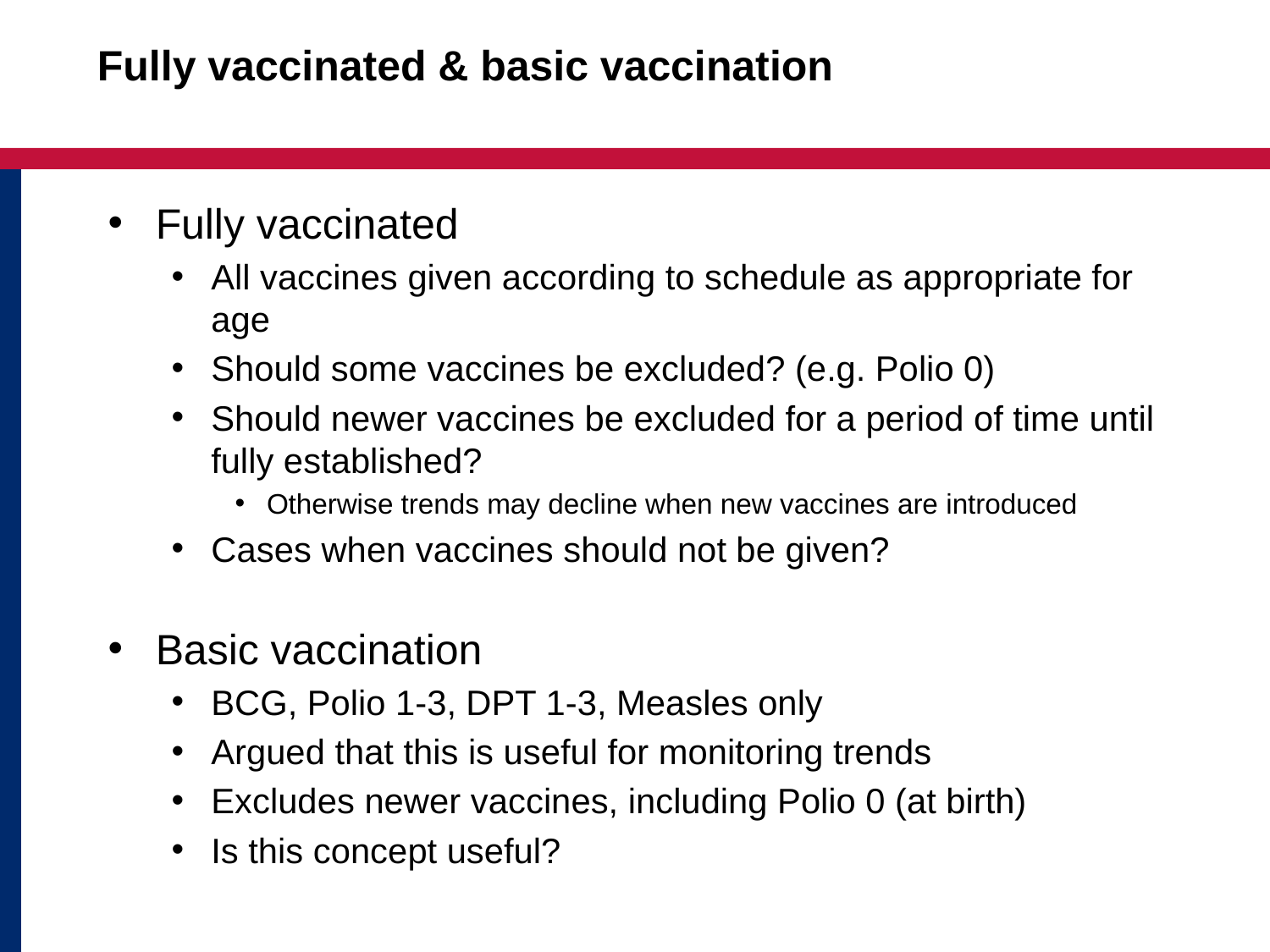

# Fully vaccinated & basic vaccination
Fully vaccinated
All vaccines given according to schedule as appropriate for age
Should some vaccines be excluded? (e.g. Polio 0)
Should newer vaccines be excluded for a period of time until fully established?
Otherwise trends may decline when new vaccines are introduced
Cases when vaccines should not be given?

Basic vaccination
BCG, Polio 1-3, DPT 1-3, Measles only
Argued that this is useful for monitoring trends
Excludes newer vaccines, including Polio 0 (at birth)
Is this concept useful?